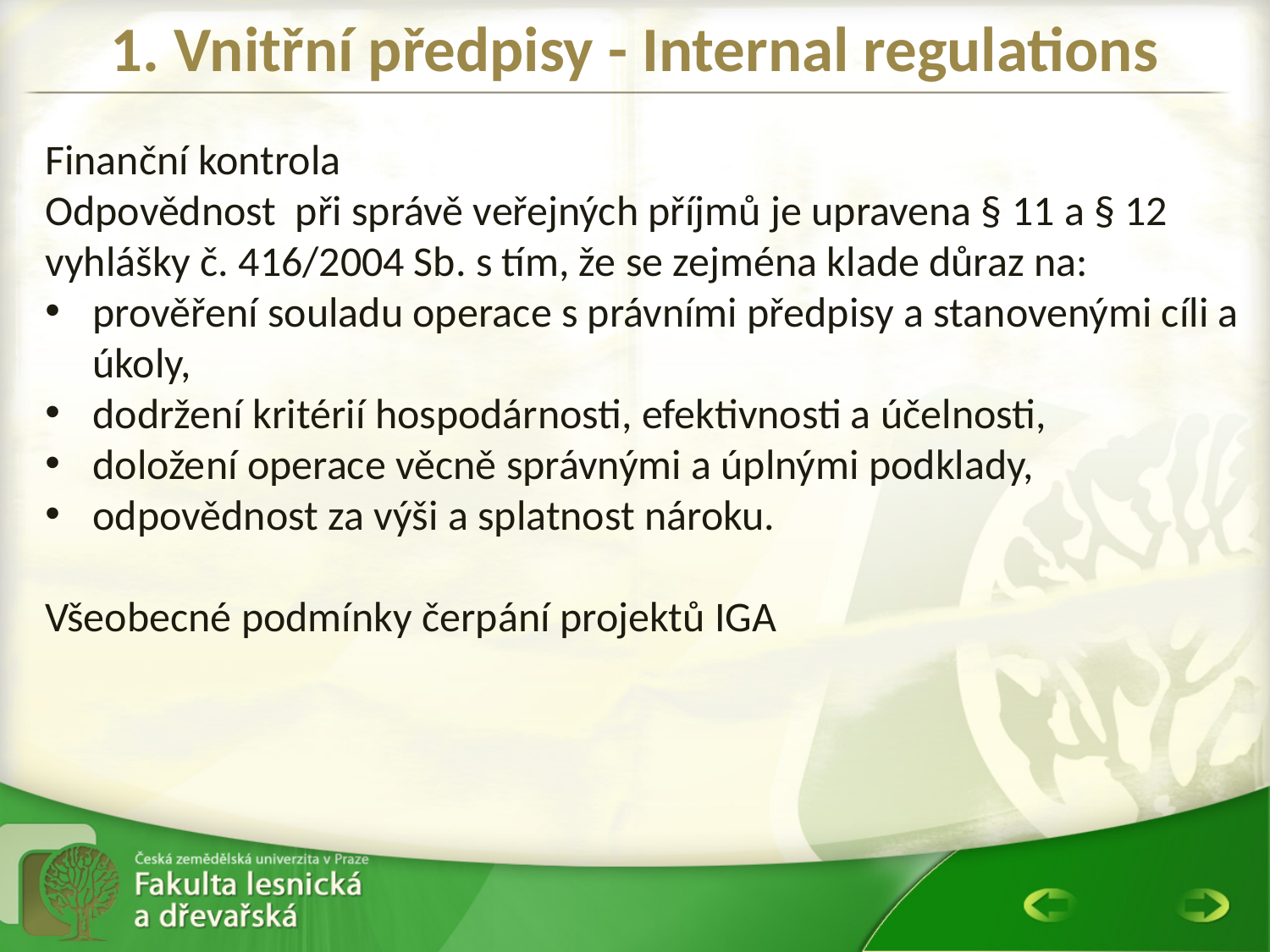

# 1. Vnitřní předpisy - Internal regulations
Finanční kontrola
Odpovědnost  při správě veřejných příjmů je upravena § 11 a § 12 vyhlášky č. 416/2004 Sb. s tím, že se zejména klade důraz na:
prověření souladu operace s právními předpisy a stanovenými cíli a úkoly,
dodržení kritérií hospodárnosti, efektivnosti a účelnosti,
doložení operace věcně správnými a úplnými podklady,
odpovědnost za výši a splatnost nároku.

Všeobecné podmínky čerpání projektů IGA